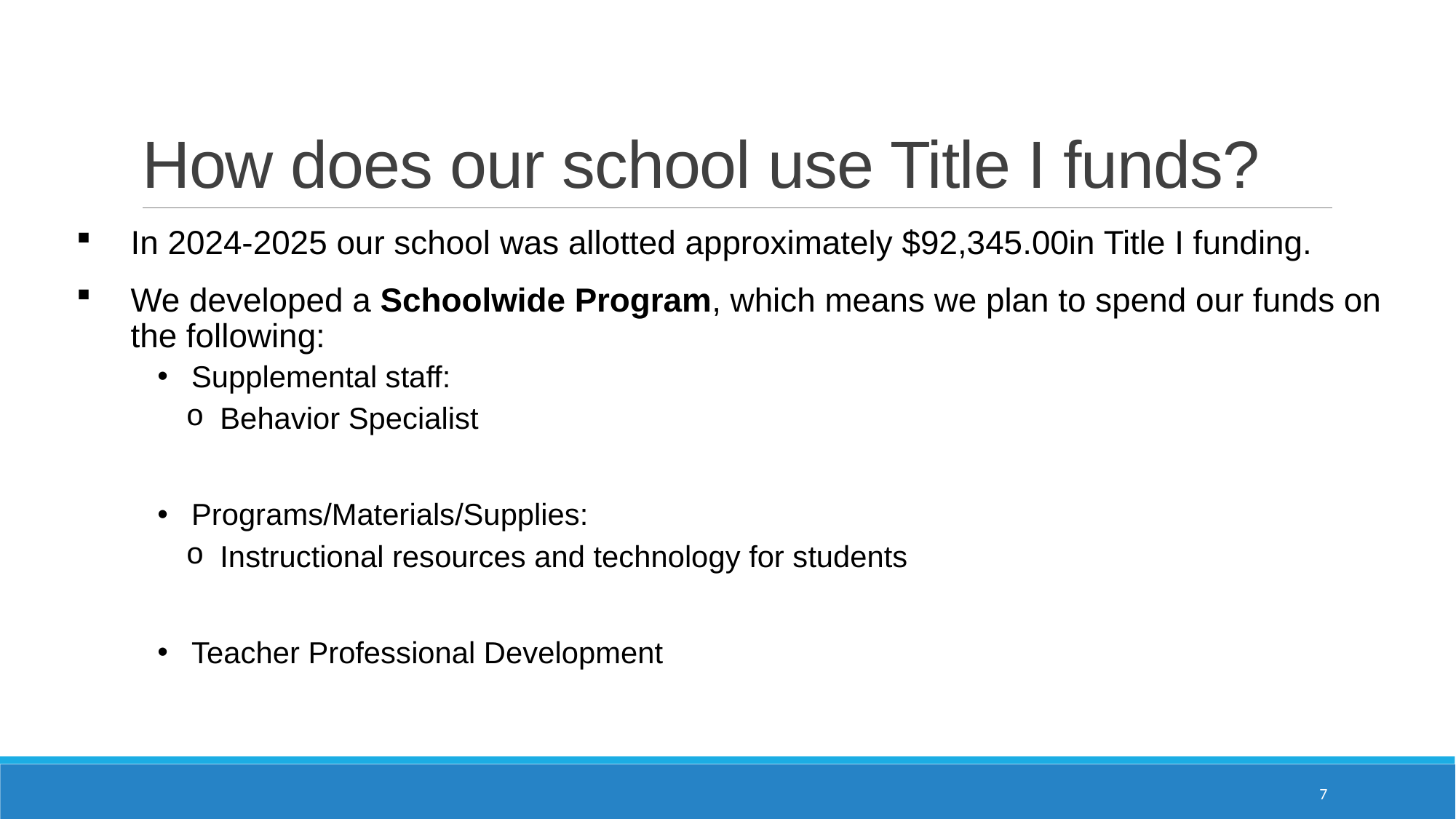

# How does our school use Title I funds?
In 2024-2025 our school was allotted approximately $92,345.00in Title I funding.
We developed a Schoolwide Program, which means we plan to spend our funds on the following:
Supplemental staff:
Behavior Specialist

Programs/Materials/Supplies:
Instructional resources and technology for students

Teacher Professional Development

7